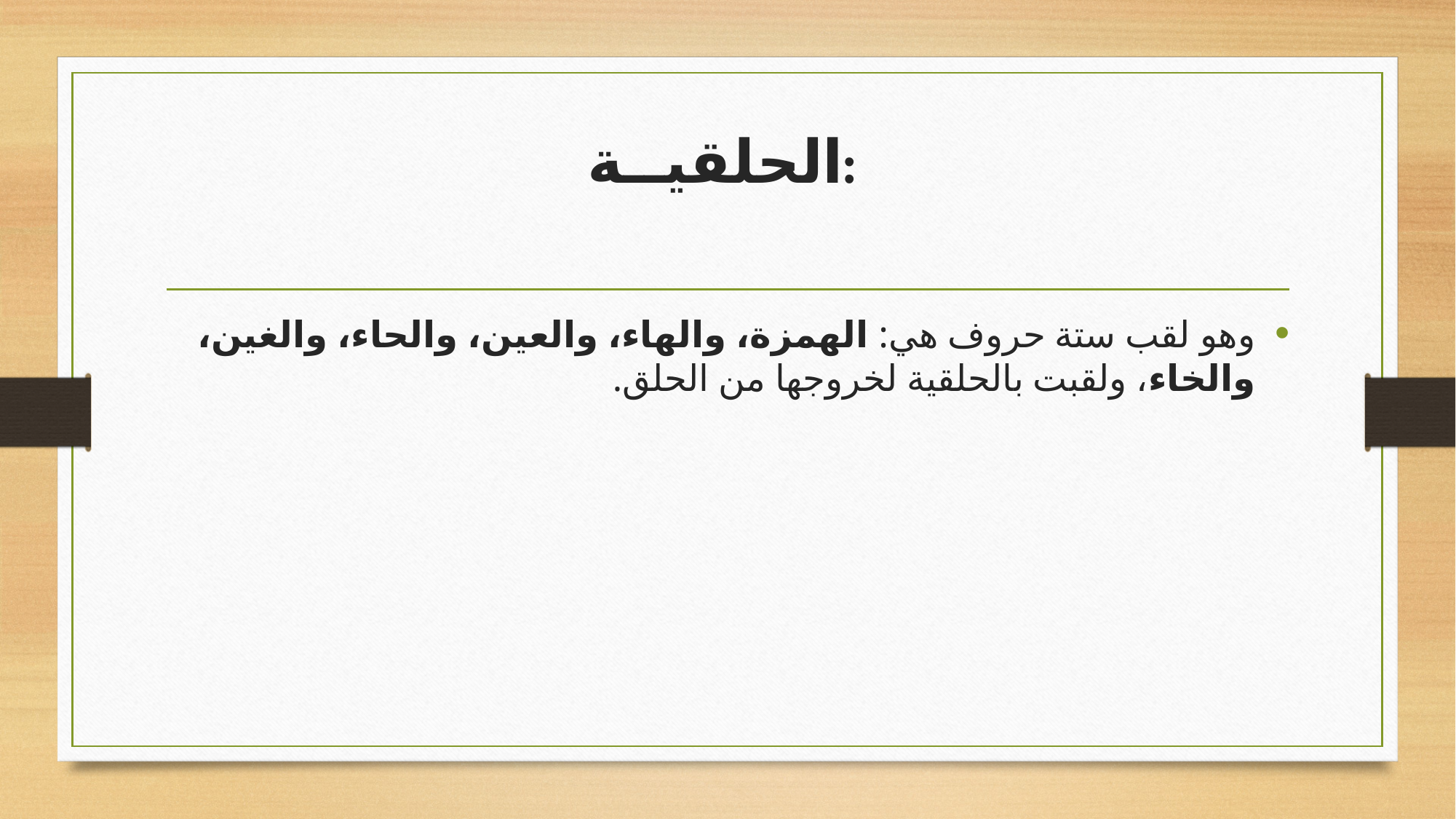

# الحلقيــة:
وهو لقب ستة حروف هي: الهمزة، والهاء، والعين، والحاء، والغين، والخاء، ولقبت بالحلقية لخروجها من الحلق.